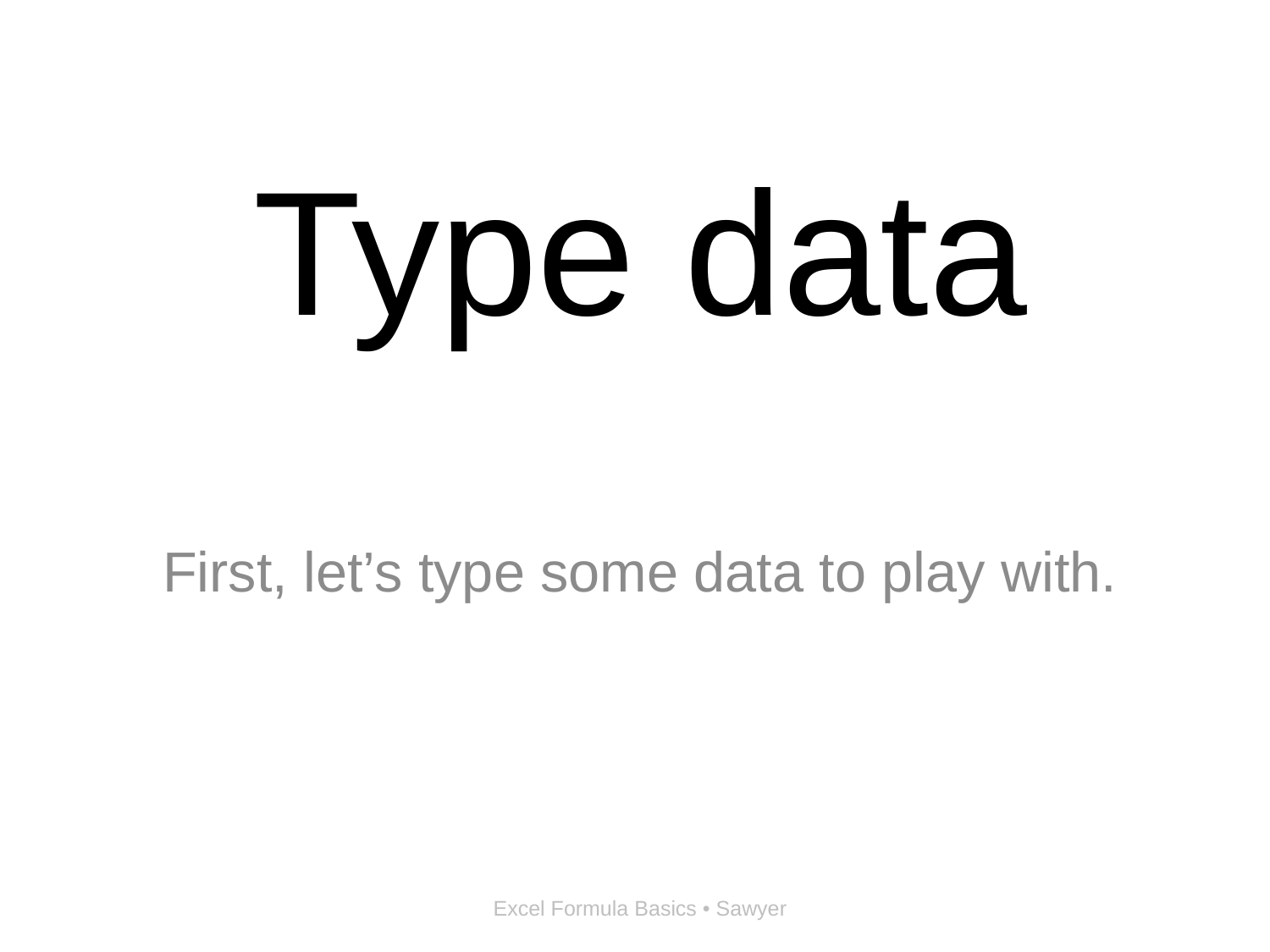

# Type data
First, let’s type some data to play with.